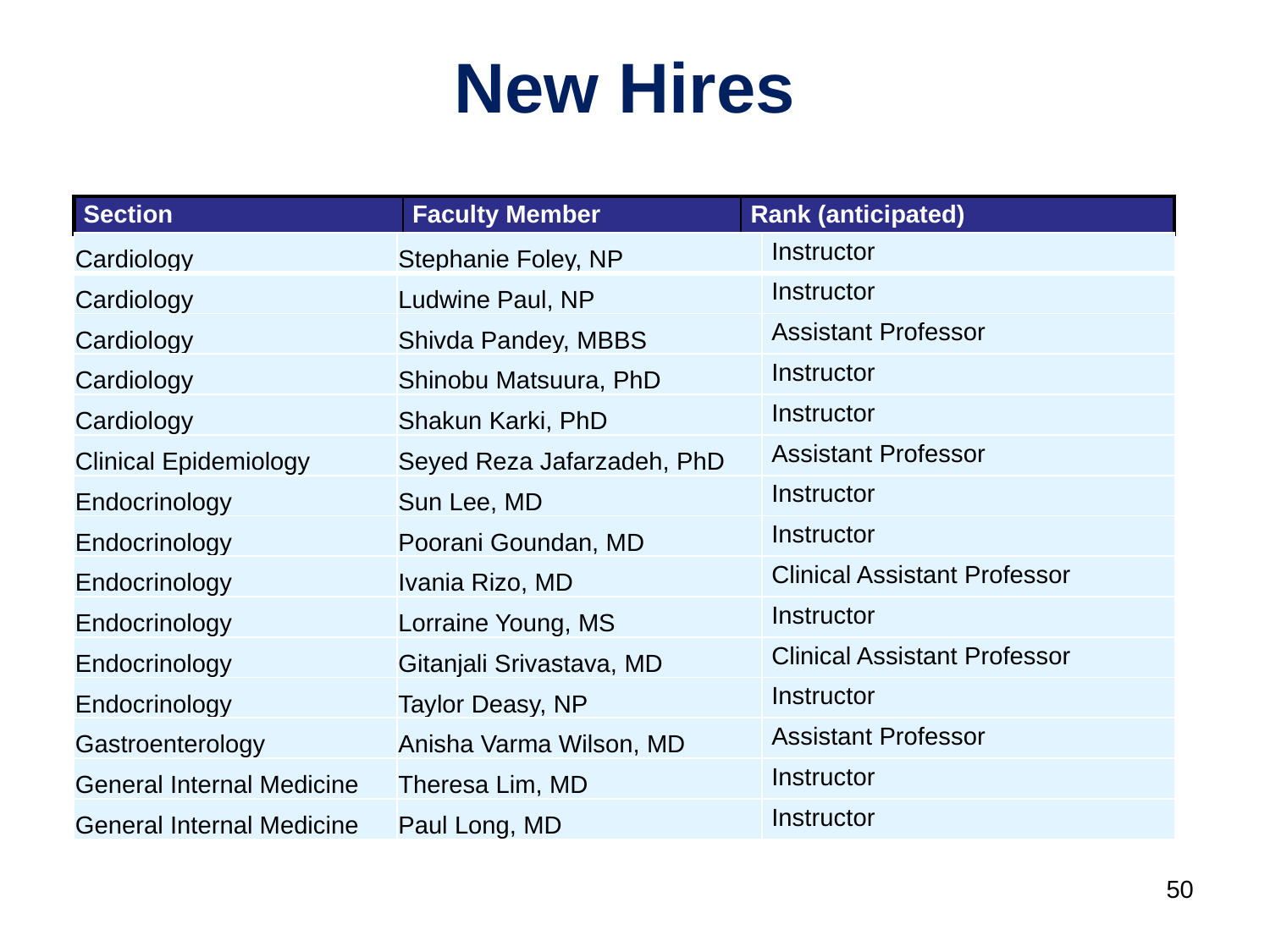

New Hires
| Section | Faculty Member | Rank (anticipated) |
| --- | --- | --- |
| Cardiology | Stephanie Foley, NP | Instructor |
| --- | --- | --- |
| Cardiology | Ludwine Paul, NP | Instructor |
| Cardiology | Shivda Pandey, MBBS | Assistant Professor |
| Cardiology | Shinobu Matsuura, PhD | Instructor |
| Cardiology | Shakun Karki, PhD | Instructor |
| Clinical Epidemiology | Seyed Reza Jafarzadeh, PhD | Assistant Professor |
| Endocrinology | Sun Lee, MD | Instructor |
| Endocrinology | Poorani Goundan, MD | Instructor |
| Endocrinology | Ivania Rizo, MD | Clinical Assistant Professor |
| Endocrinology | Lorraine Young, MS | Instructor |
| Endocrinology | Gitanjali Srivastava, MD | Clinical Assistant Professor |
| Endocrinology | Taylor Deasy, NP | Instructor |
| Gastroenterology | Anisha Varma Wilson, MD | Assistant Professor |
| General Internal Medicine | Theresa Lim, MD | Instructor |
| General Internal Medicine | Paul Long, MD | Instructor |
50